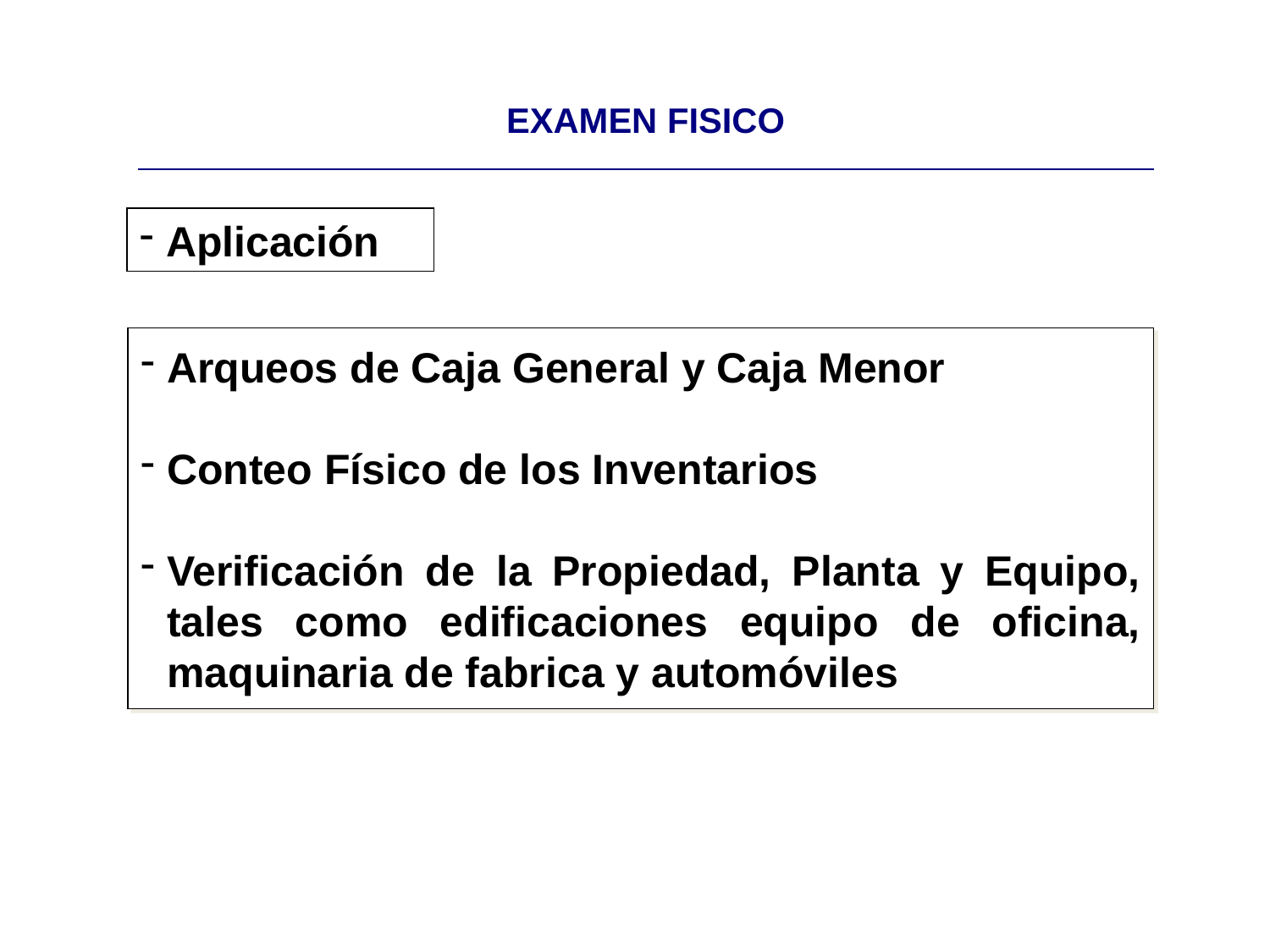

| EXAMEN FISICO |
| --- |
Aplicación
Arqueos de Caja General y Caja Menor

Conteo Físico de los Inventarios

Verificación de la Propiedad, Planta y Equipo, tales como edificaciones equipo de oficina, maquinaria de fabrica y automóviles